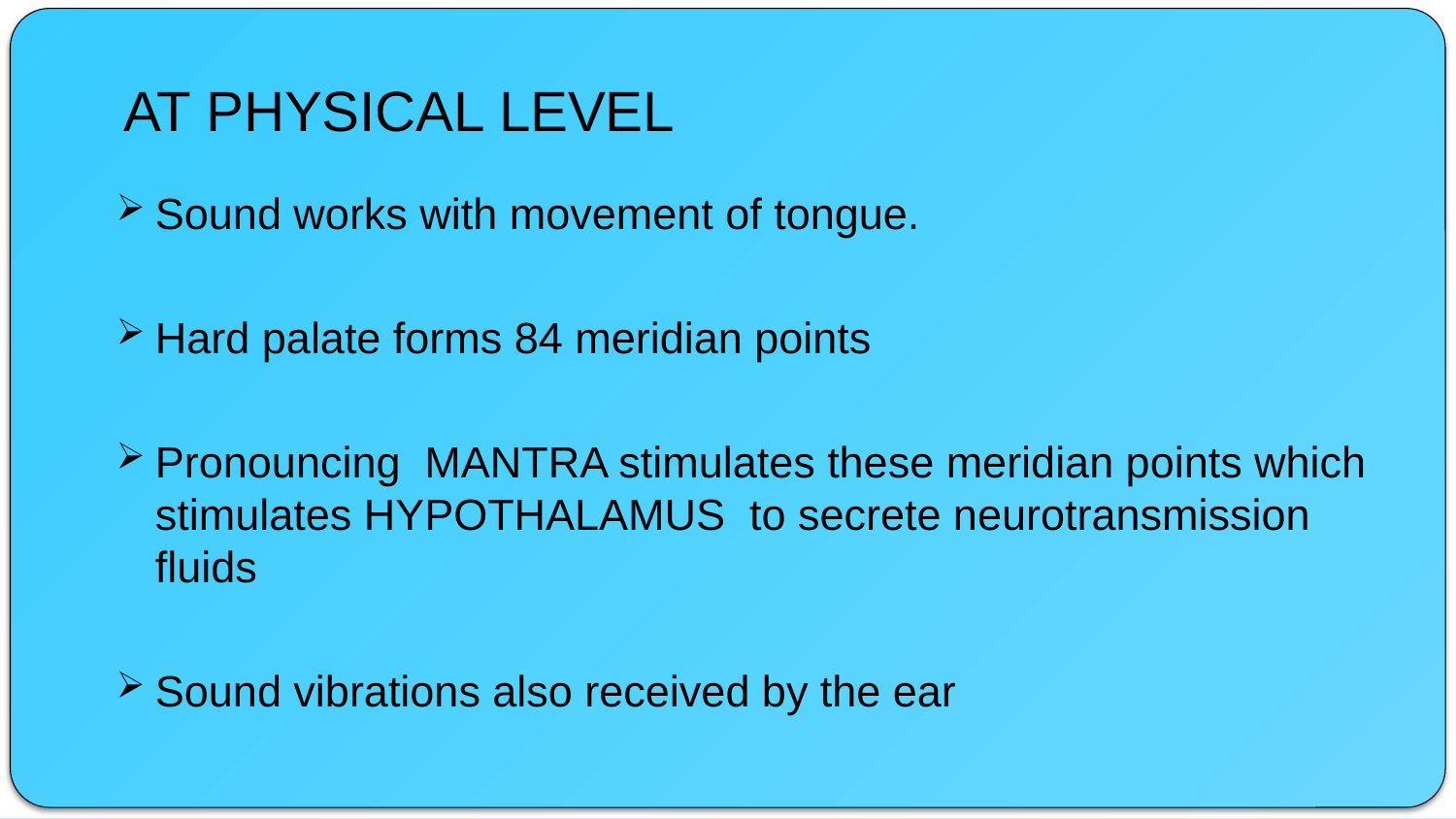

# AT PHYSICAL LEVEL
Sound works with movement of tongue.

Hard palate forms 84 meridian points

Pronouncing  MANTRA stimulates these meridian points which stimulates HYPOTHALAMUS  to secrete neurotransmission fluids

Sound vibrations also received by the ear